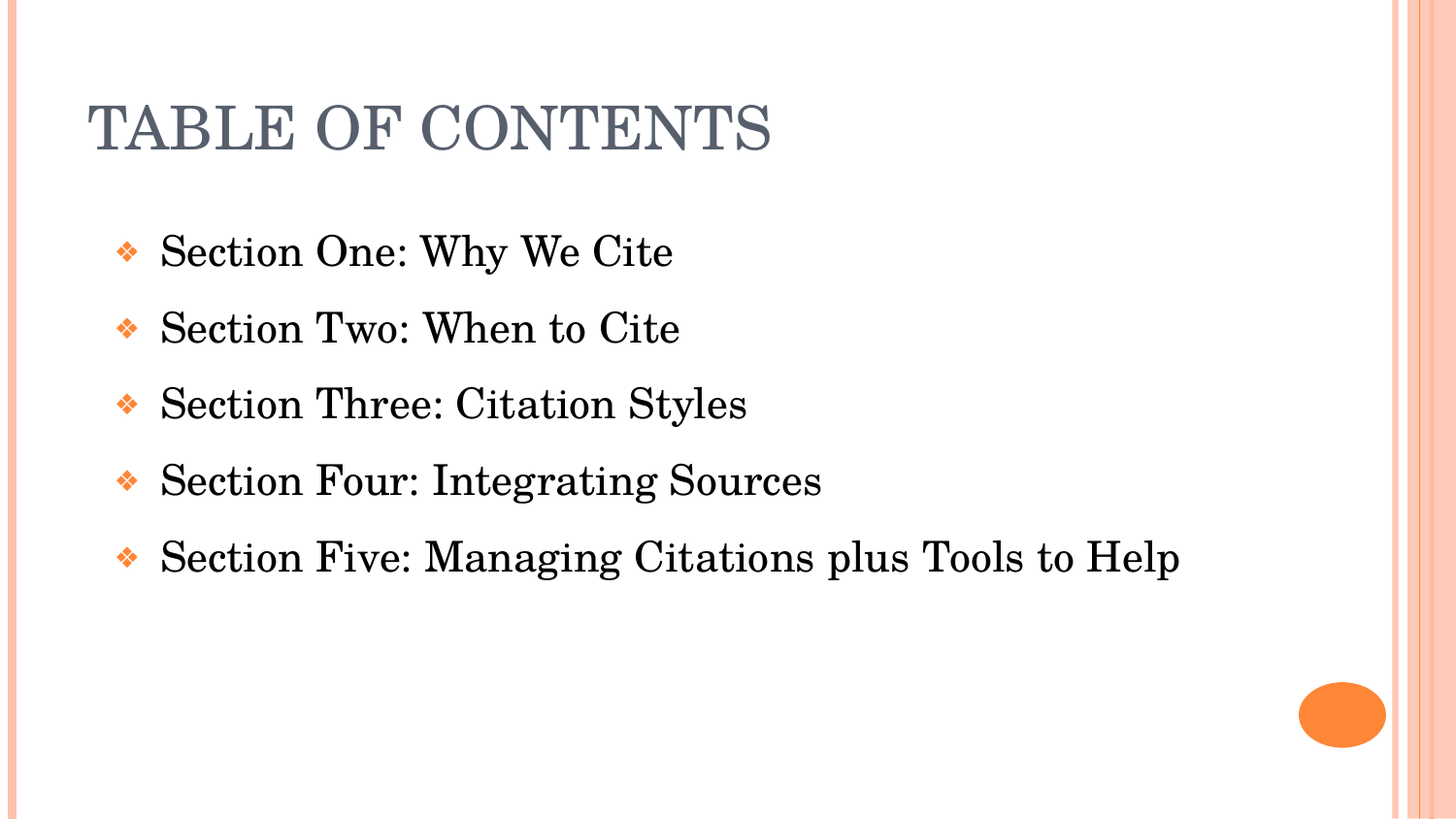

# Table of contents
Section One: Why We Cite
Section Two: When to Cite
Section Three: Citation Styles
Section Four: Integrating Sources
Section Five: Managing Citations plus Tools to Help